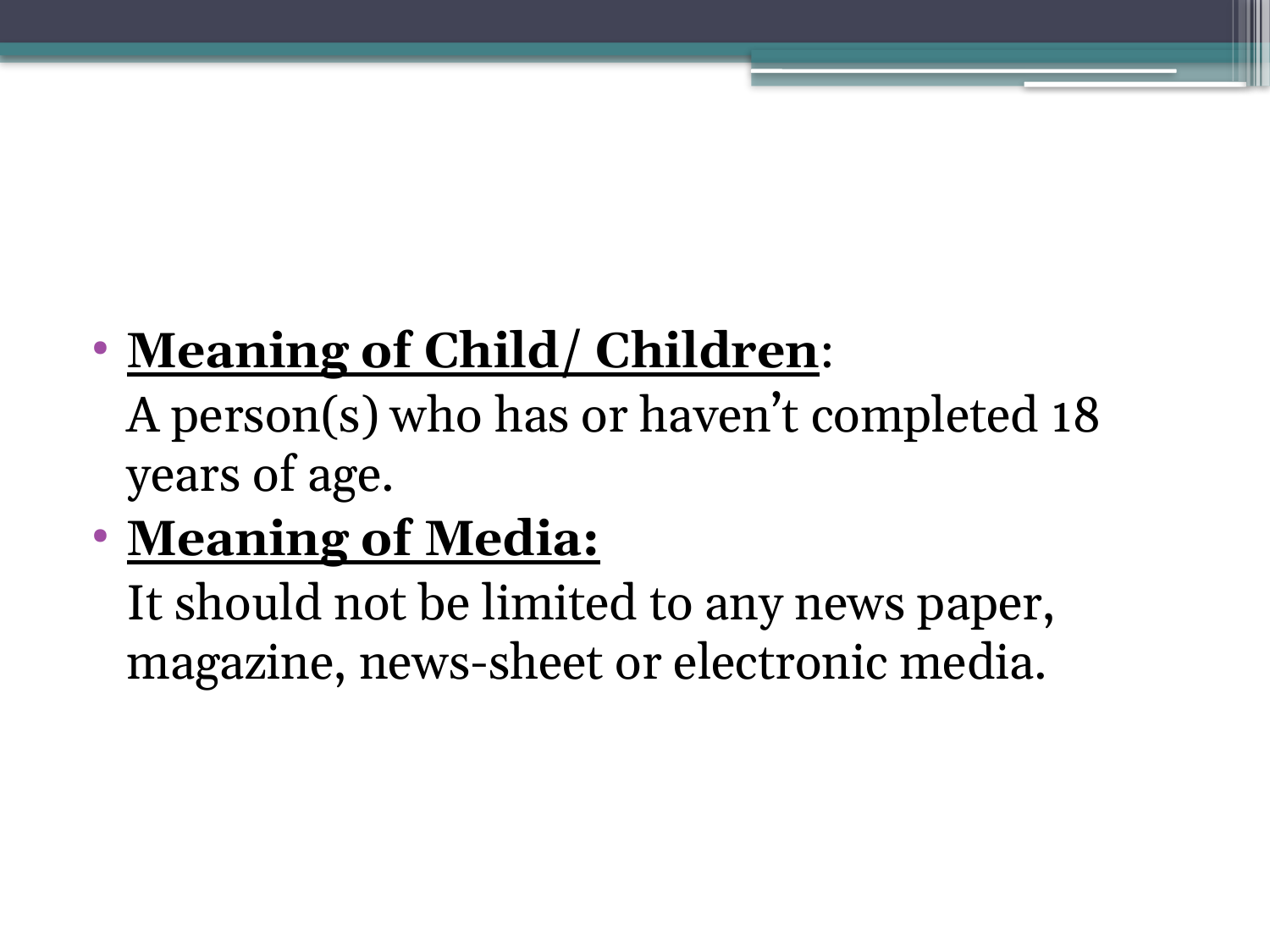

Meaning of Child/ Children:
   A person(s) who has or haven’t completed 18 years of age.
Meaning of Media:
   It should not be limited to any news paper, magazine, news-sheet or electronic media.